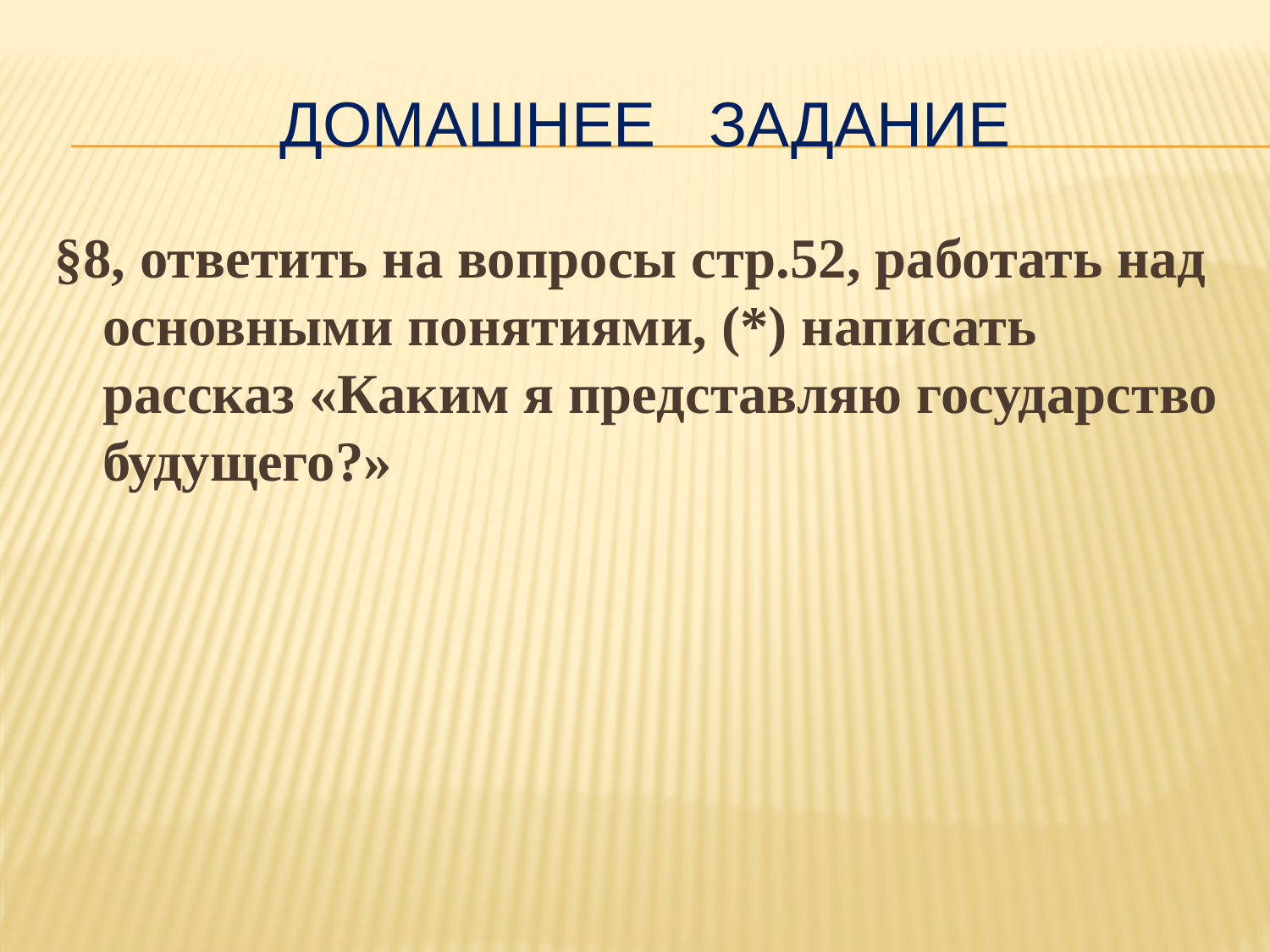

# Домашнее   задание
§8, ответить на вопросы стр.52, работать над основными понятиями, (*) написать рассказ «Каким я представляю государство будущего?»